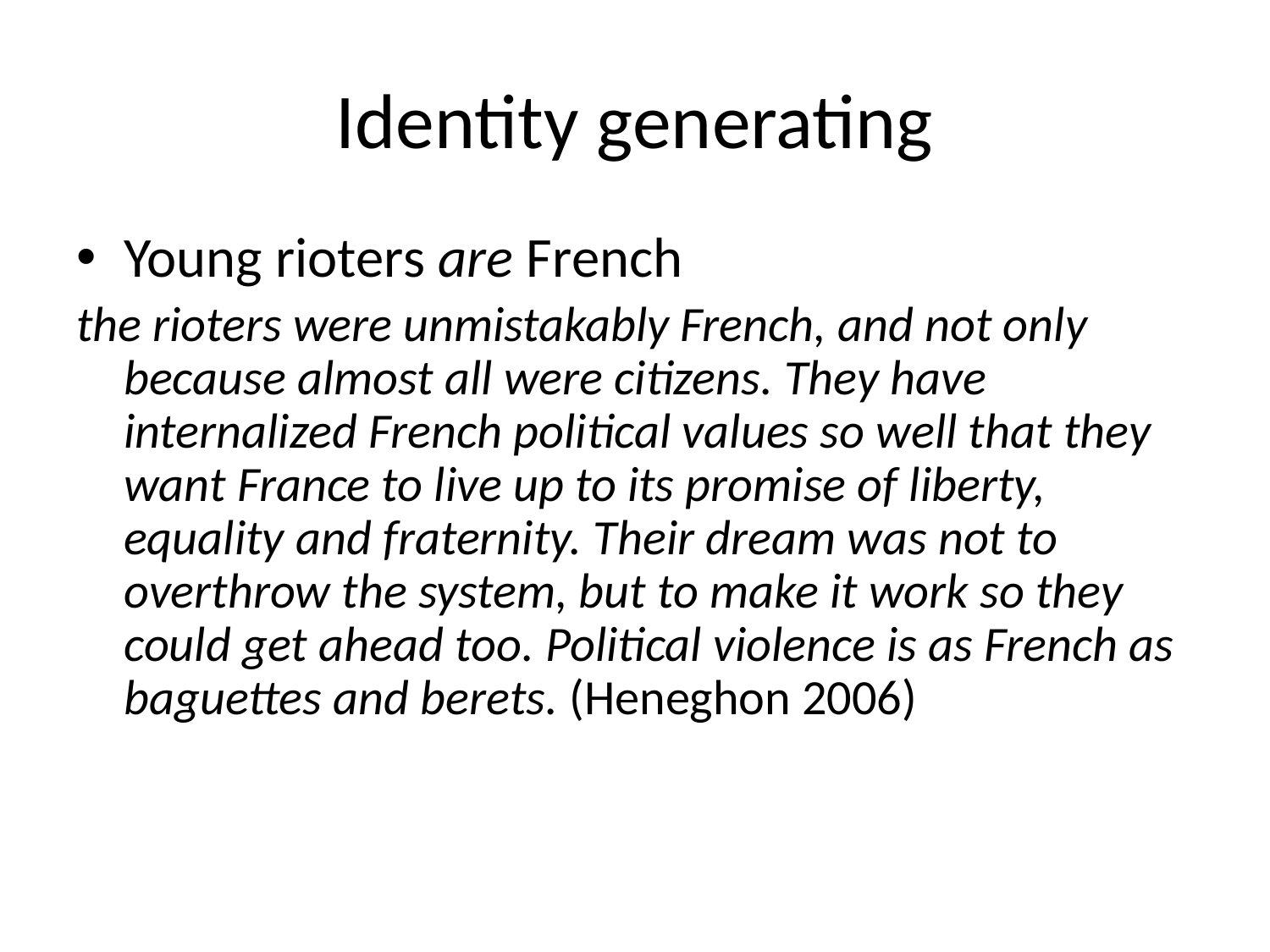

# Identity generating
Young rioters are French
the rioters were unmistakably French, and not only because almost all were citizens. They have internalized French political values so well that they want France to live up to its promise of liberty, equality and fraternity. Their dream was not to overthrow the system, but to make it work so they could get ahead too. Political violence is as French as baguettes and berets. (Heneghon 2006)